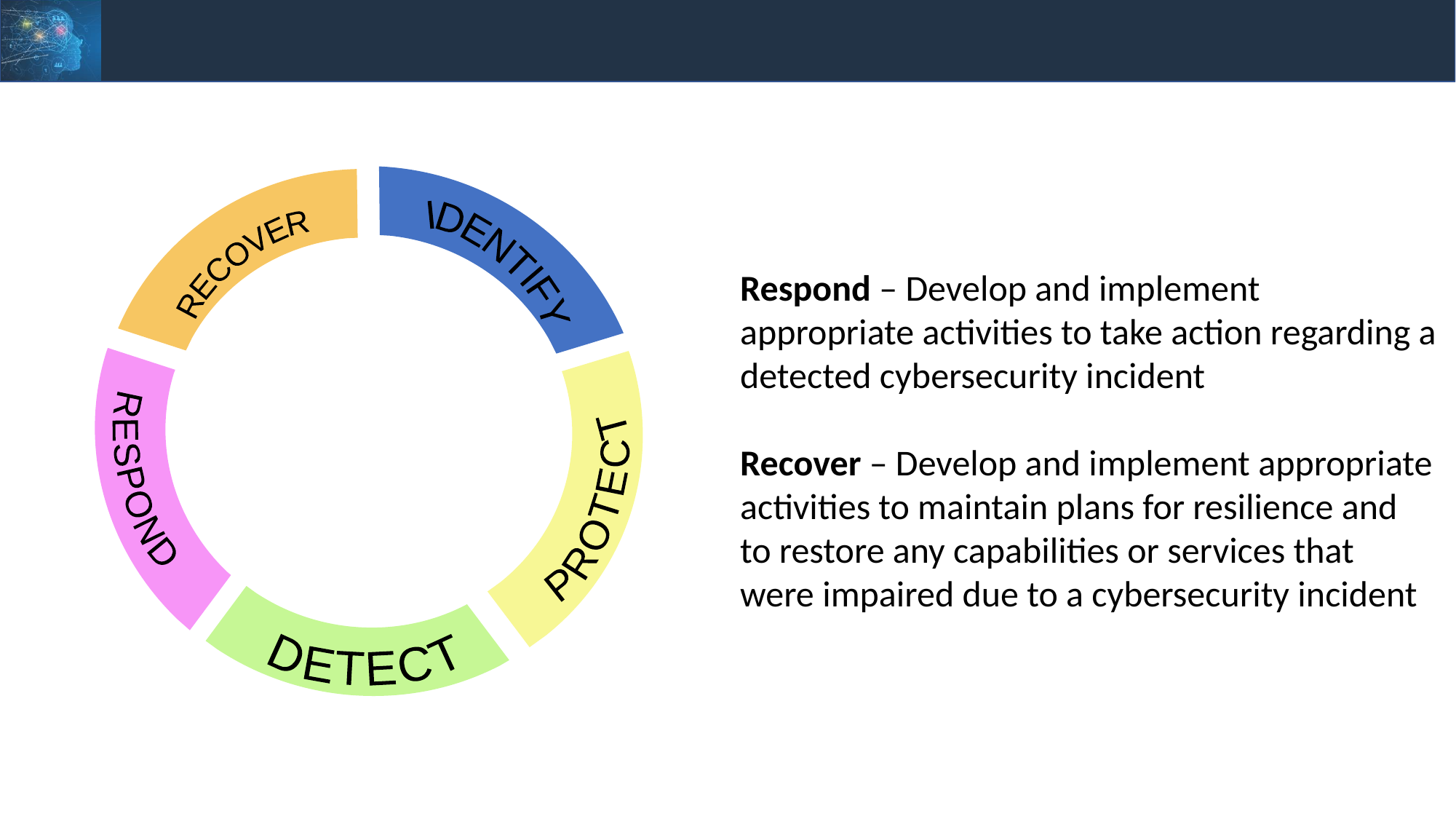

Respond – Develop and implement appropriate activities to take action regarding a detected cybersecurity incident

Recover – Develop and implement appropriate activities to maintain plans for resilience and to restore any capabilities or services that were impaired due to a cybersecurity incident

IDENTIFY
RECOVER

RESPOND

PROTECT

DETECT